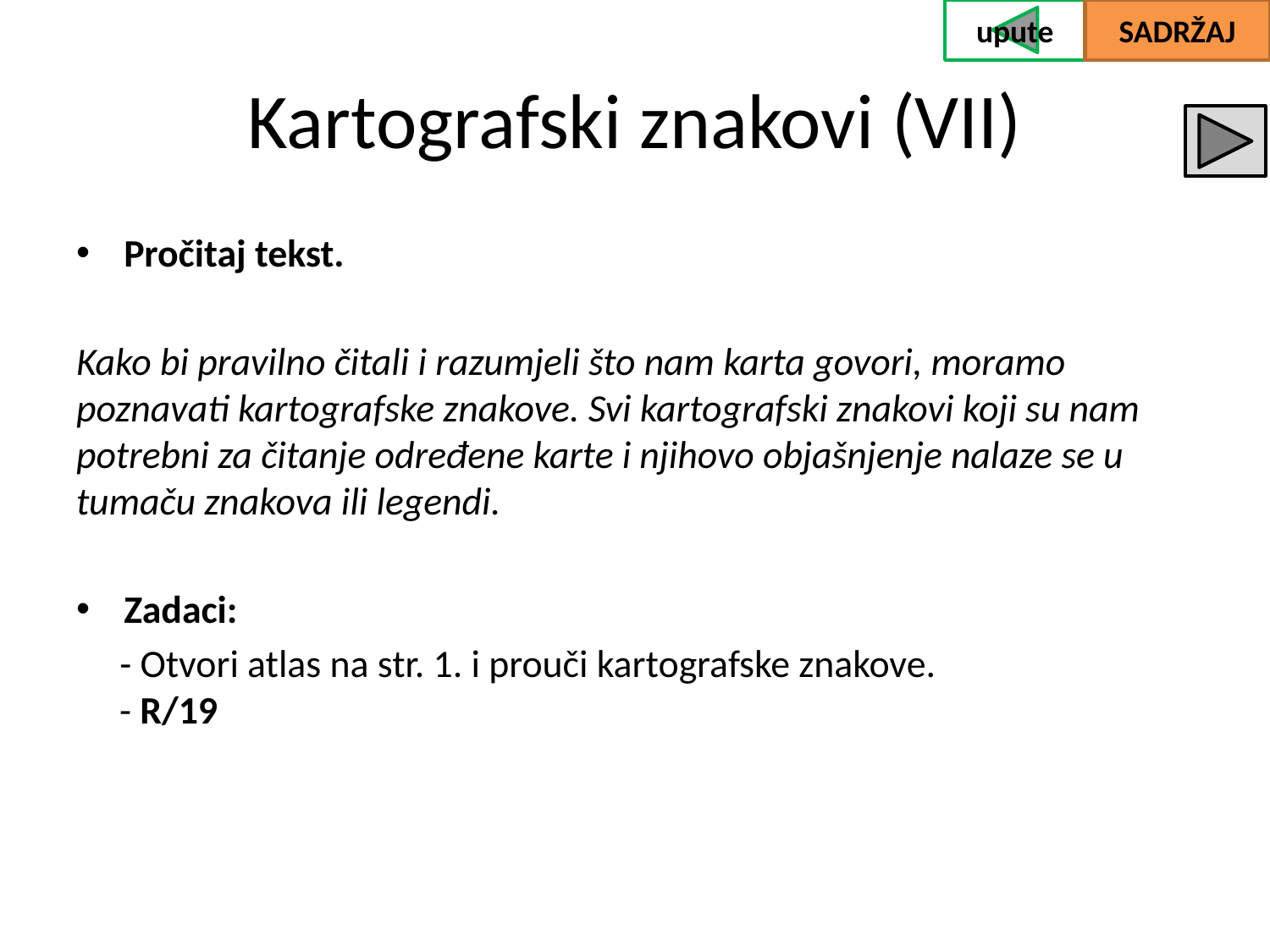

upute
SADRŽAJ
# Kartografski znakovi (VII)

Pročitaj tekst.

Kako bi pravilno čitali i razumjeli što nam karta govori, moramo poznavati kartografske znakove. Svi kartografski znakovi koji su nam potrebni za čitanje određene karte i njihovo objašnjenje nalaze se u tumaču znakova ili legendi.

Zadaci:
     - Otvori atlas na str. 1. i prouči kartografske znakove.
     - R/19